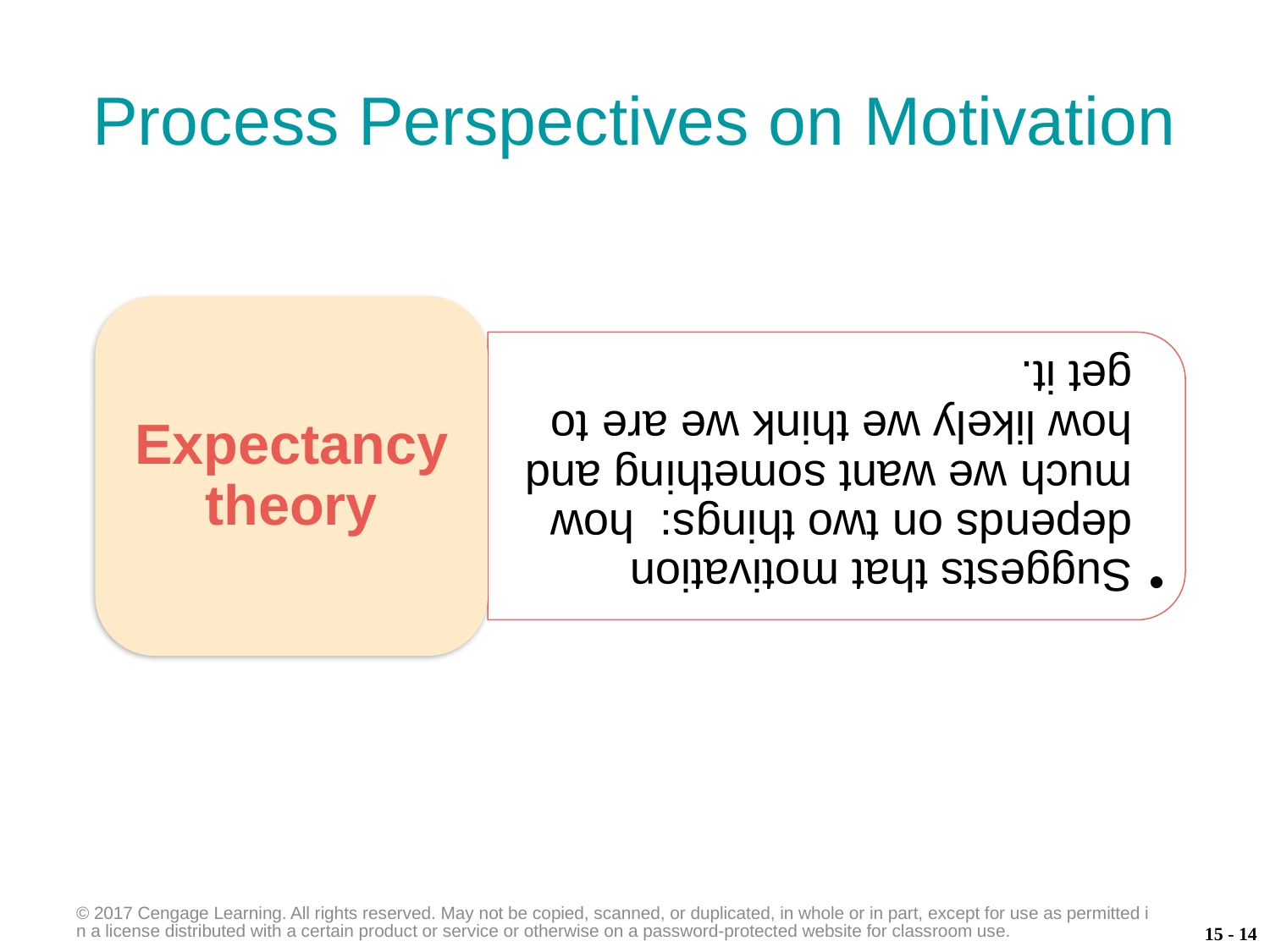

# Process Perspectives on Motivation
Suggests that motivation depends on two things:  how much we want something and how likely we think we are to get it.
Expectancy theory
© 2017 Cengage Learning. All rights reserved. May not be copied, scanned, or duplicated, in whole or in part, except for use as permitted in a license distributed with a certain product or service or otherwise on a password-protected website for classroom use.